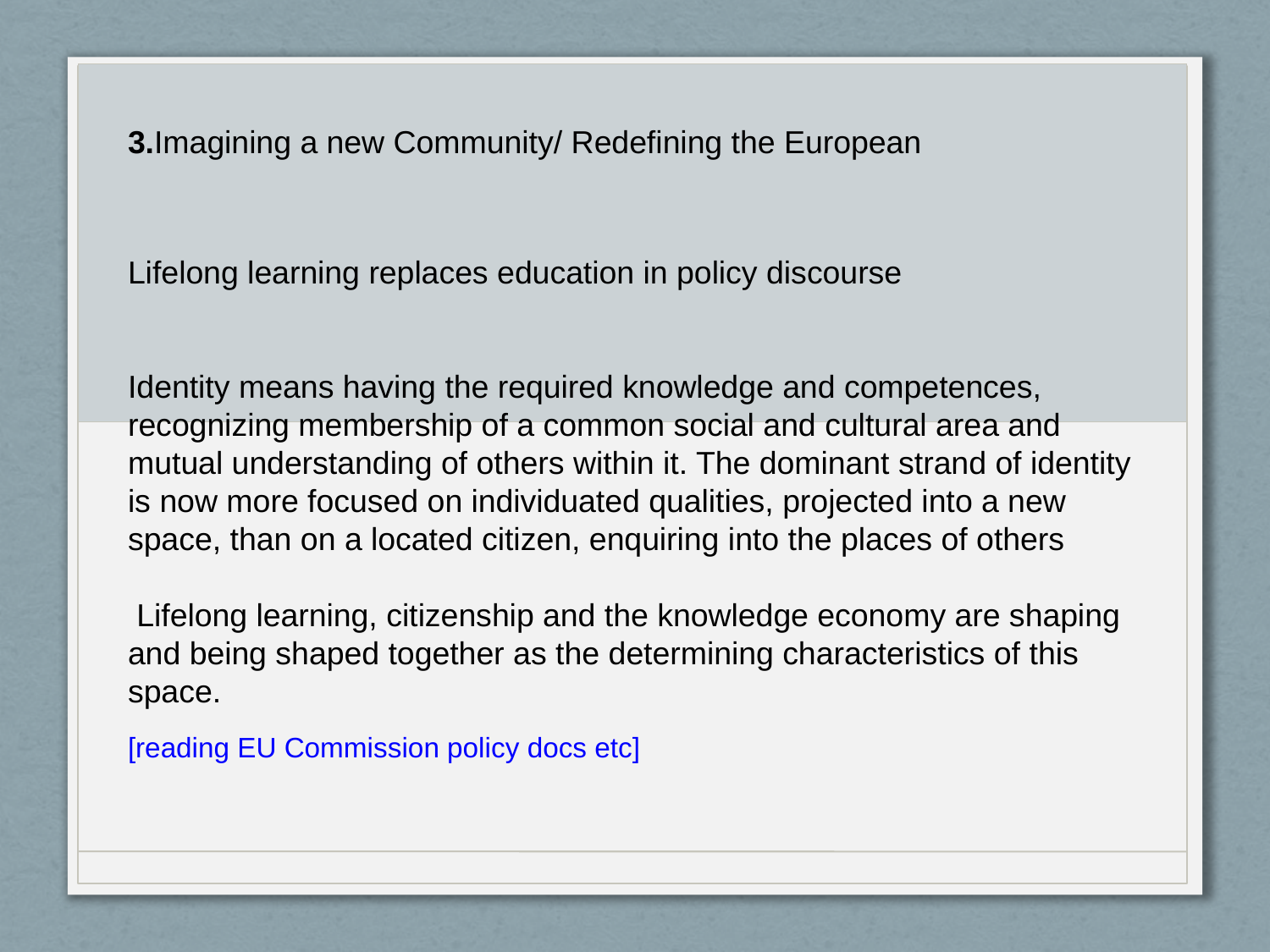

Lifelong learning replaces education in policy discourse

Identity means having the required knowledge and competences, recognizing membership of a common social and cultural area and mutual understanding of others within it. The dominant strand of identity is now more focused on individuated qualities, projected into a new space, than on a located citizen, enquiring into the places of others

 Lifelong learning, citizenship and the knowledge economy are shaping
and being shaped together as the determining characteristics of this space.

3.Imagining a new Community/ Redefining the European
[reading EU Commission policy docs etc]